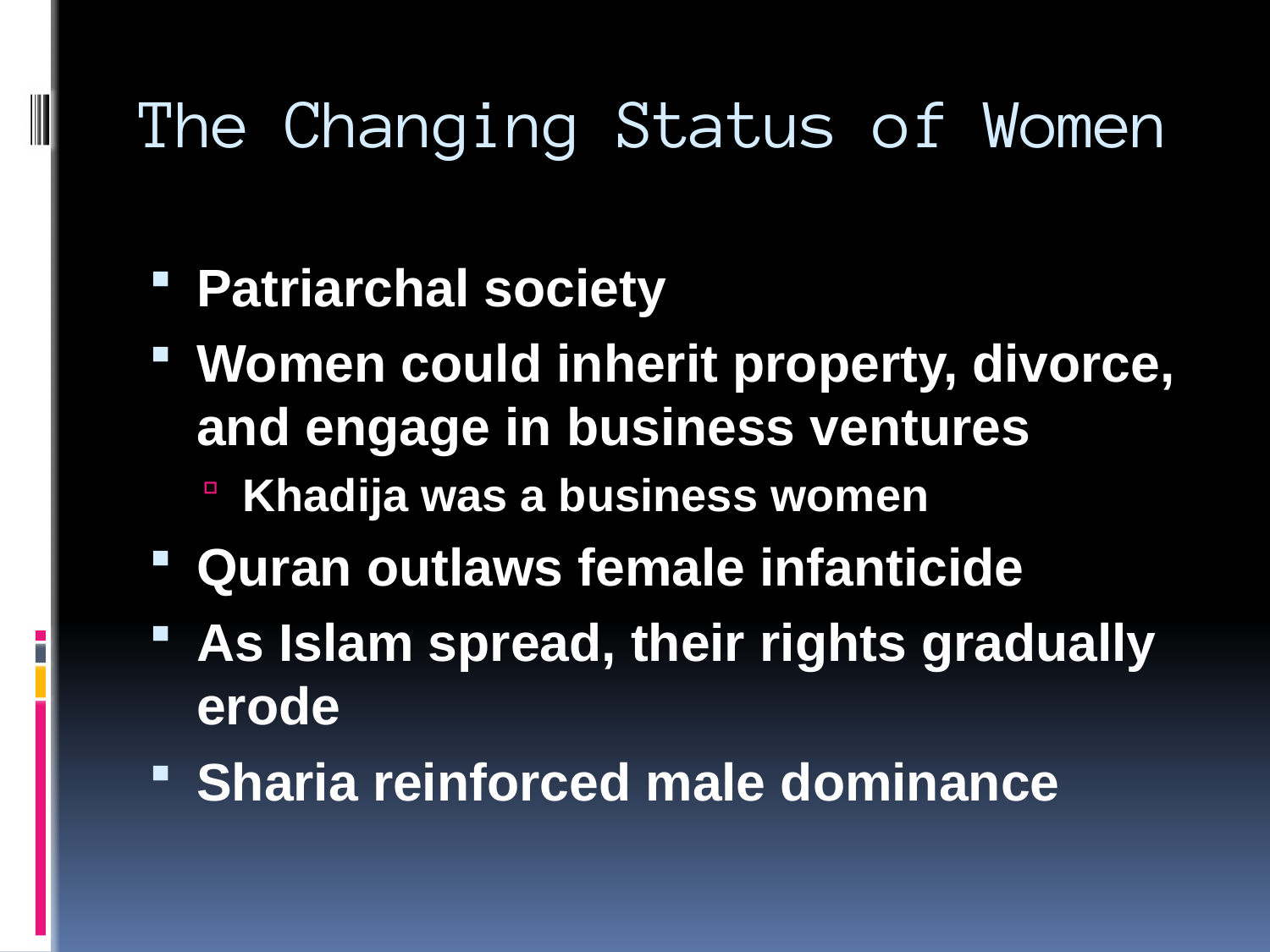

# The Changing Status of Women
Patriarchal society
Women could inherit property, divorce, and engage in business ventures
Khadija was a business women
Quran outlaws female infanticide
As Islam spread, their rights gradually erode
Sharia reinforced male dominance